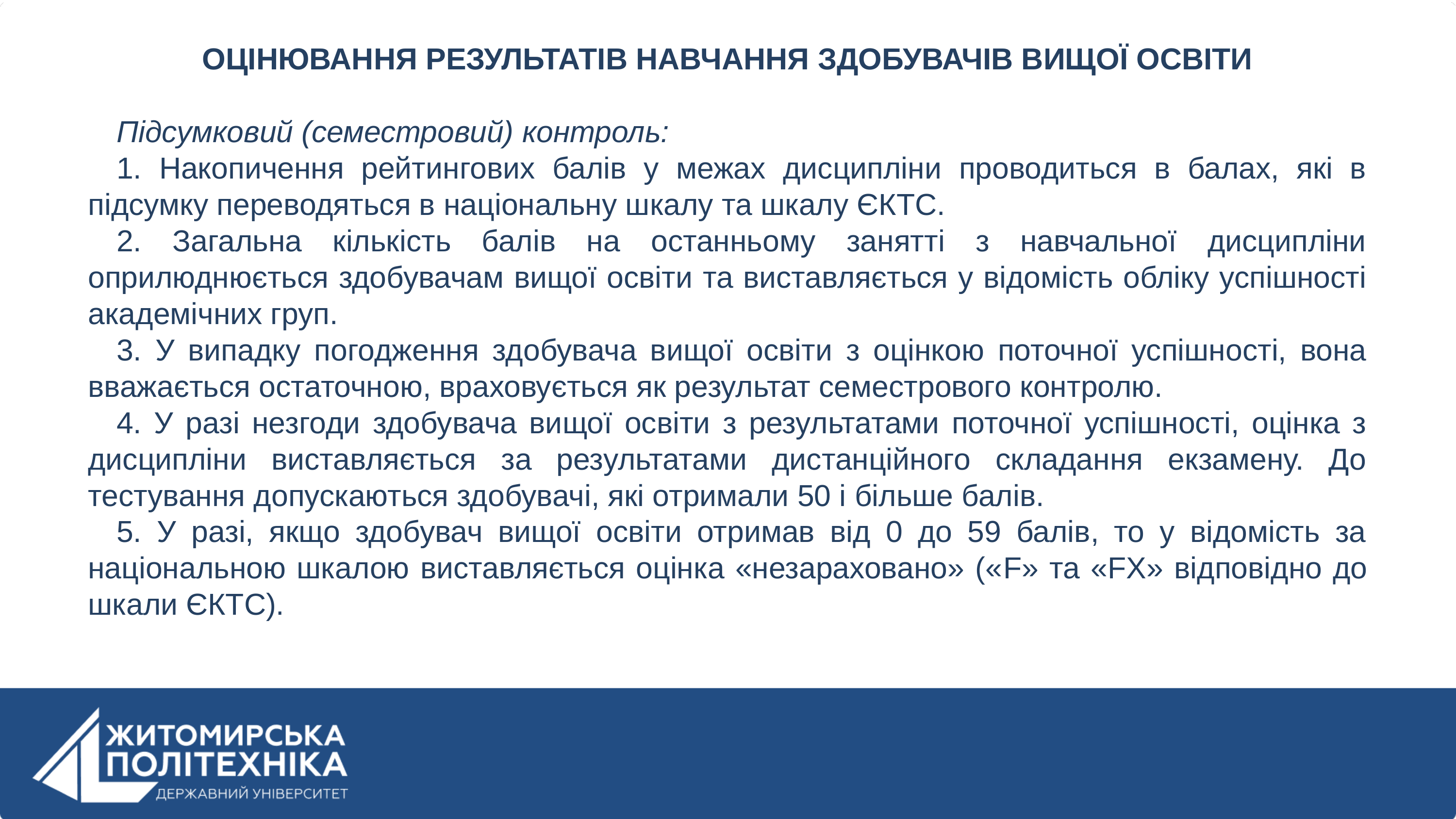

ОЦІНЮВАННЯ РЕЗУЛЬТАТІВ НАВЧАННЯ ЗДОБУВАЧІВ ВИЩОЇ ОСВІТИ

Підсумковий (семестровий) контроль:
1. Накопичення рейтингових балів у межах дисципліни проводиться в балах, які в підсумку переводяться в національну шкалу та шкалу ЄКТС.
2. Загальна кількість балів на останньому занятті з навчальної дисципліни оприлюднюється здобувачам вищої освіти та виставляється у відомість обліку успішності академічних груп.
3. У випадку погодження здобувача вищої освіти з оцінкою поточної успішності, вона вважається остаточною, враховується як результат семестрового контролю.
4. У разі незгоди здобувача вищої освіти з результатами поточної успішності, оцінка з дисципліни виставляється за результатами дистанційного складання екзамену. До тестування допускаються здобувачі, які отримали 50 і більше балів.
5. У разі, якщо здобувач вищої освіти отримав від 0 до 59 балів, то у відомість за національною шкалою виставляється оцінка «незараховано» («F» та «FX» відповідно до шкали ЄКТС).